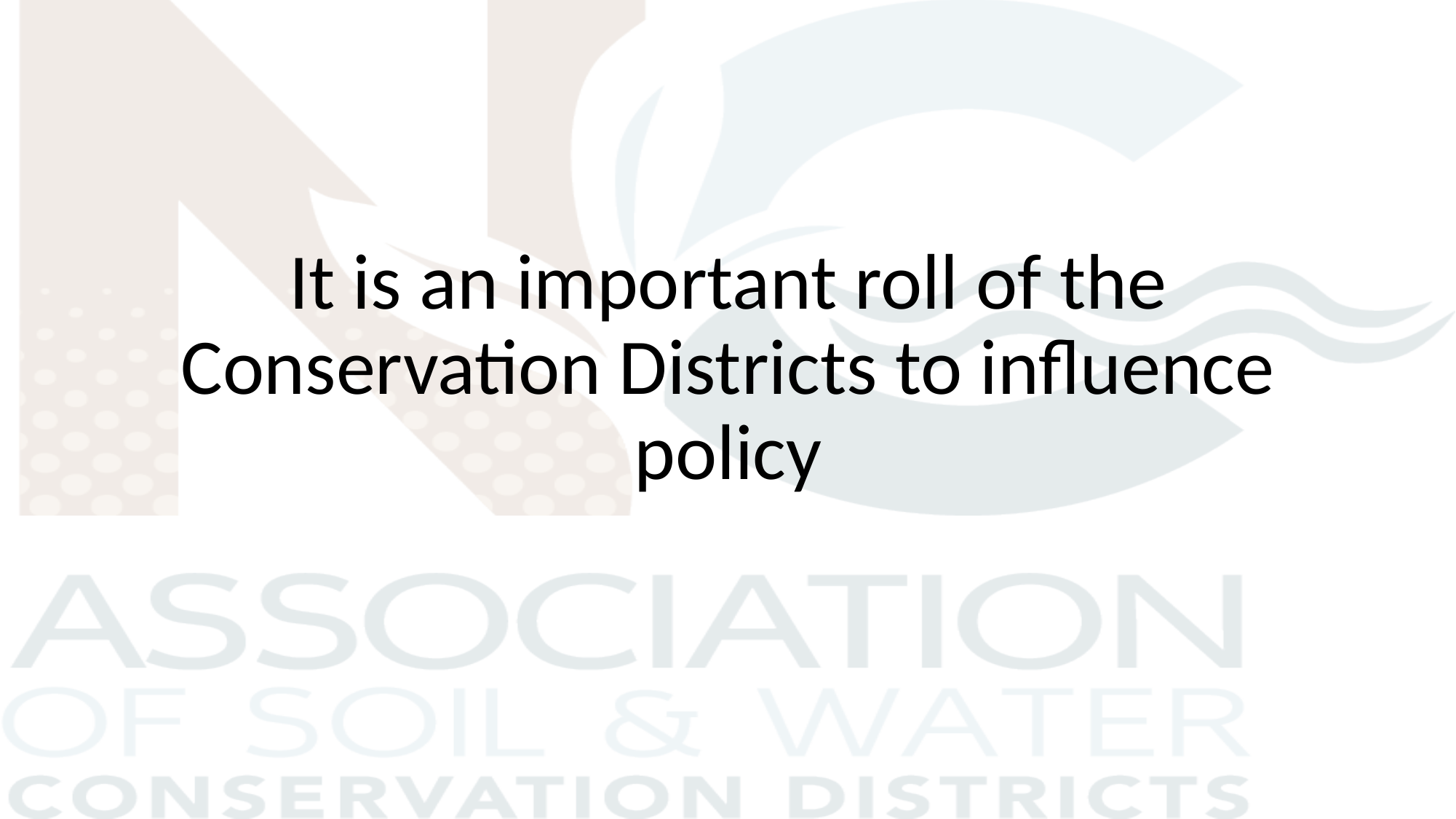

# It is an important roll of the Conservation Districts to influence policy